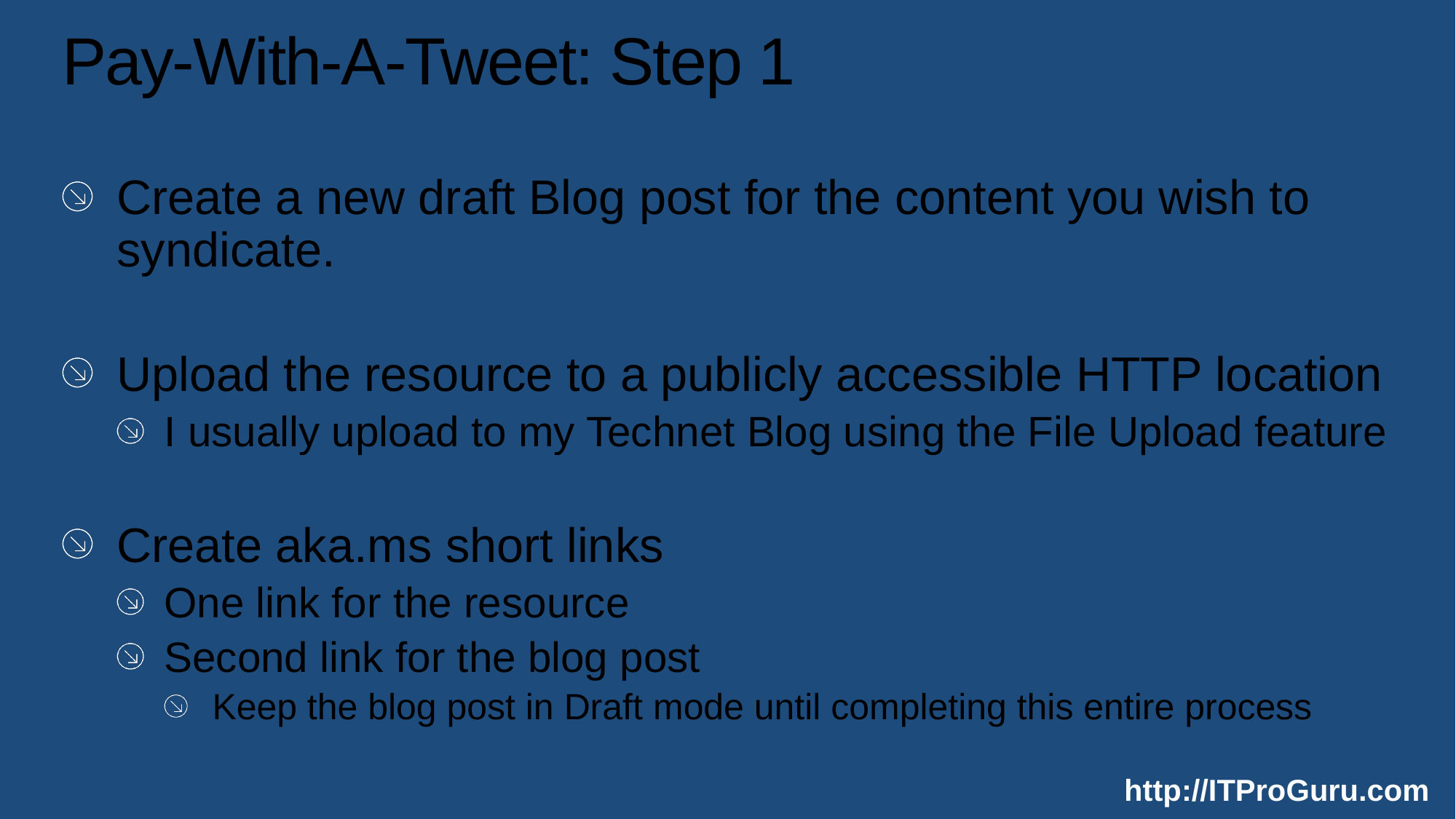

# Pay-With-A-Tweet: Step 1
Create a new draft Blog post for the content you wish to syndicate.

Upload the resource to a publicly accessible HTTP location
I usually upload to my Technet Blog using the File Upload feature

Create aka.ms short links
One link for the resource
Second link for the blog post
Keep the blog post in Draft mode until completing this entire process